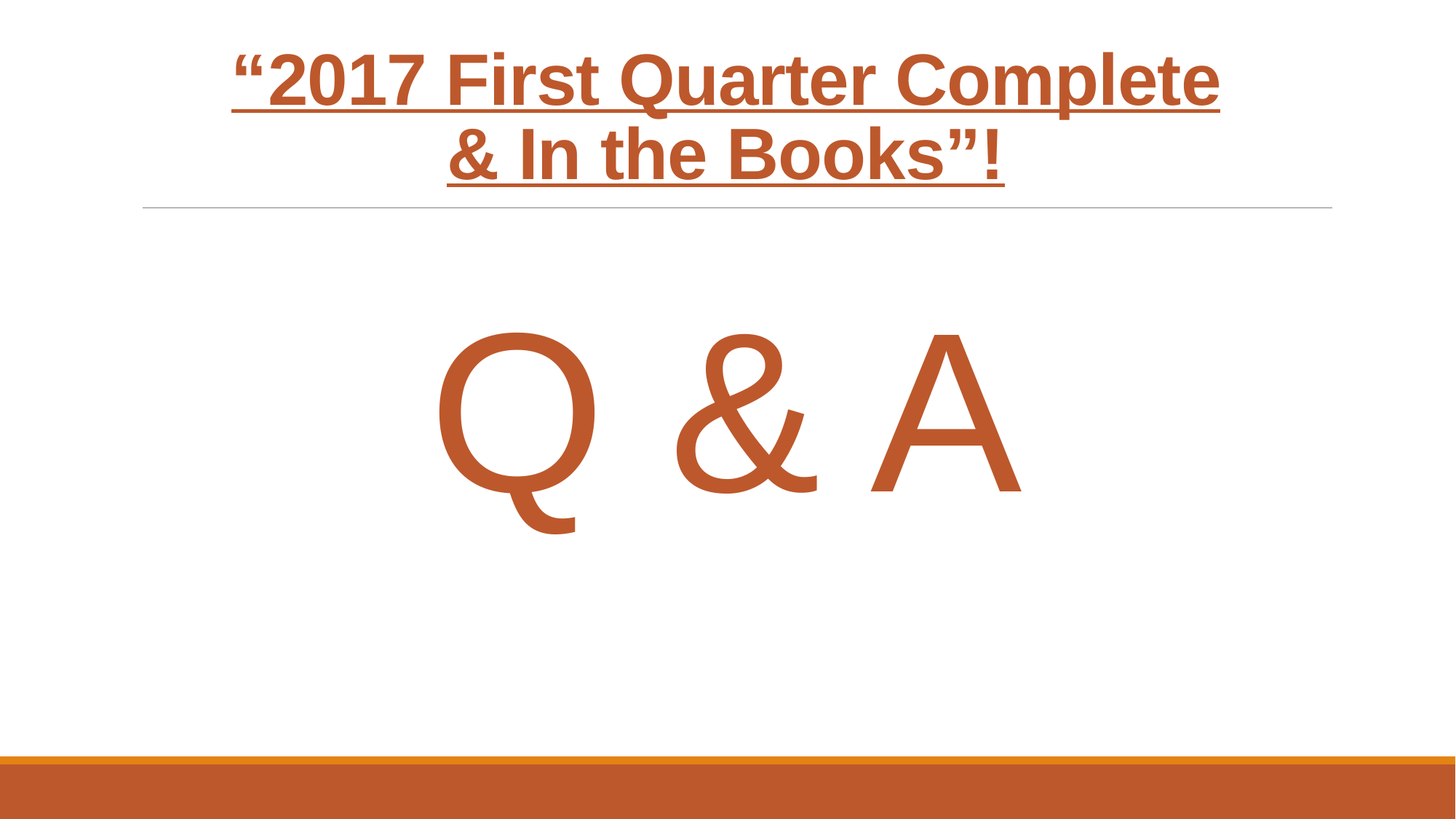

# “ “2017 First Quarter Complete & In the Books”!

Q & A